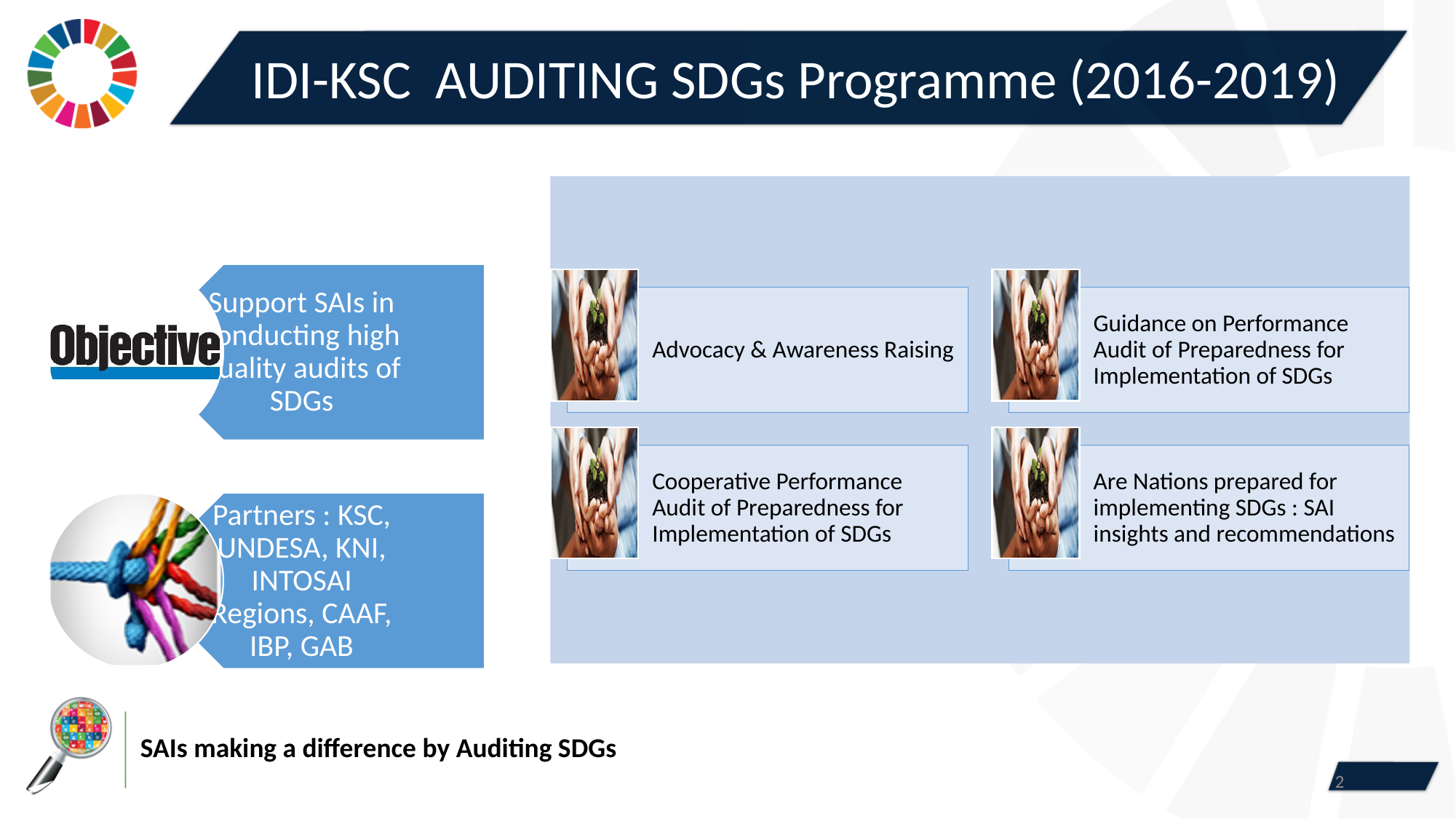

# IDI-KSC  AUDITING SDGs Programme (2016-2019)
Support SAIs in conducting high quality audits of SDGs
Partners : KSC, UNDESA, KNI, INTOSAI Regions, CAAF, IBP, GAB
Advocacy & Awareness Raising
Guidance on Performance Audit of Preparedness for Implementation of SDGs
Cooperative Performance Audit of Preparedness for Implementation of SDGs
Are Nations prepared for implementing SDGs : SAI insights and recommendations
2